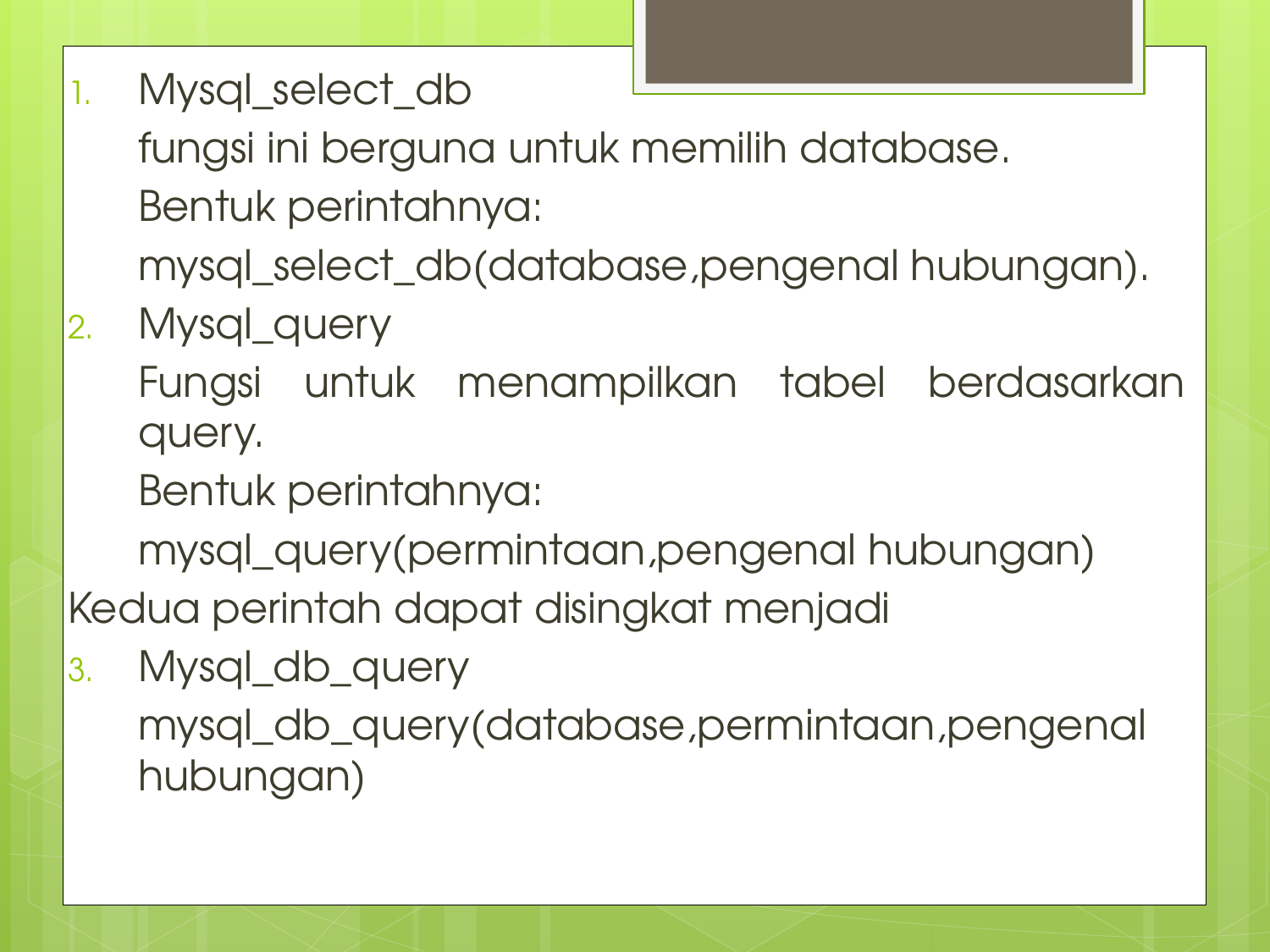

Mysql_select_db
	fungsi ini berguna untuk memilih database.
	Bentuk perintahnya:
	mysql_select_db(database,pengenal hubungan).
Mysql_query
	Fungsi untuk menampilkan tabel berdasarkan query.
	Bentuk perintahnya:
	mysql_query(permintaan,pengenal hubungan)
Kedua perintah dapat disingkat menjadi
Mysql_db_query
	mysql_db_query(database,permintaan,pengenal hubungan)